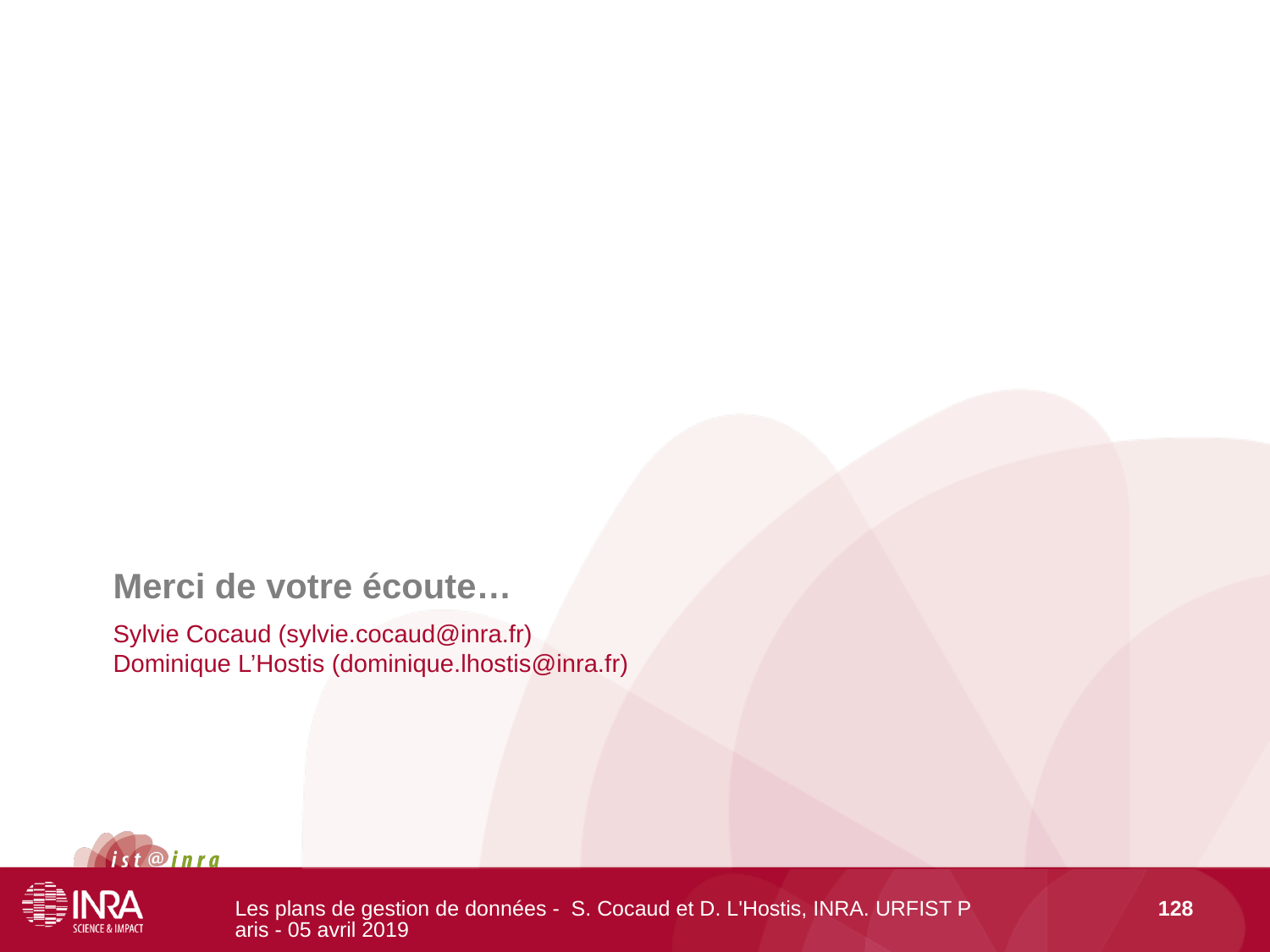

Merci de votre écoute…
# Sylvie Cocaud (sylvie.cocaud@inra.fr) Dominique L’Hostis (dominique.lhostis@inra.fr)
Les plans de gestion de données -  S. Cocaud et D. L'Hostis, INRA. URFIST Paris - 05 avril 2019
128